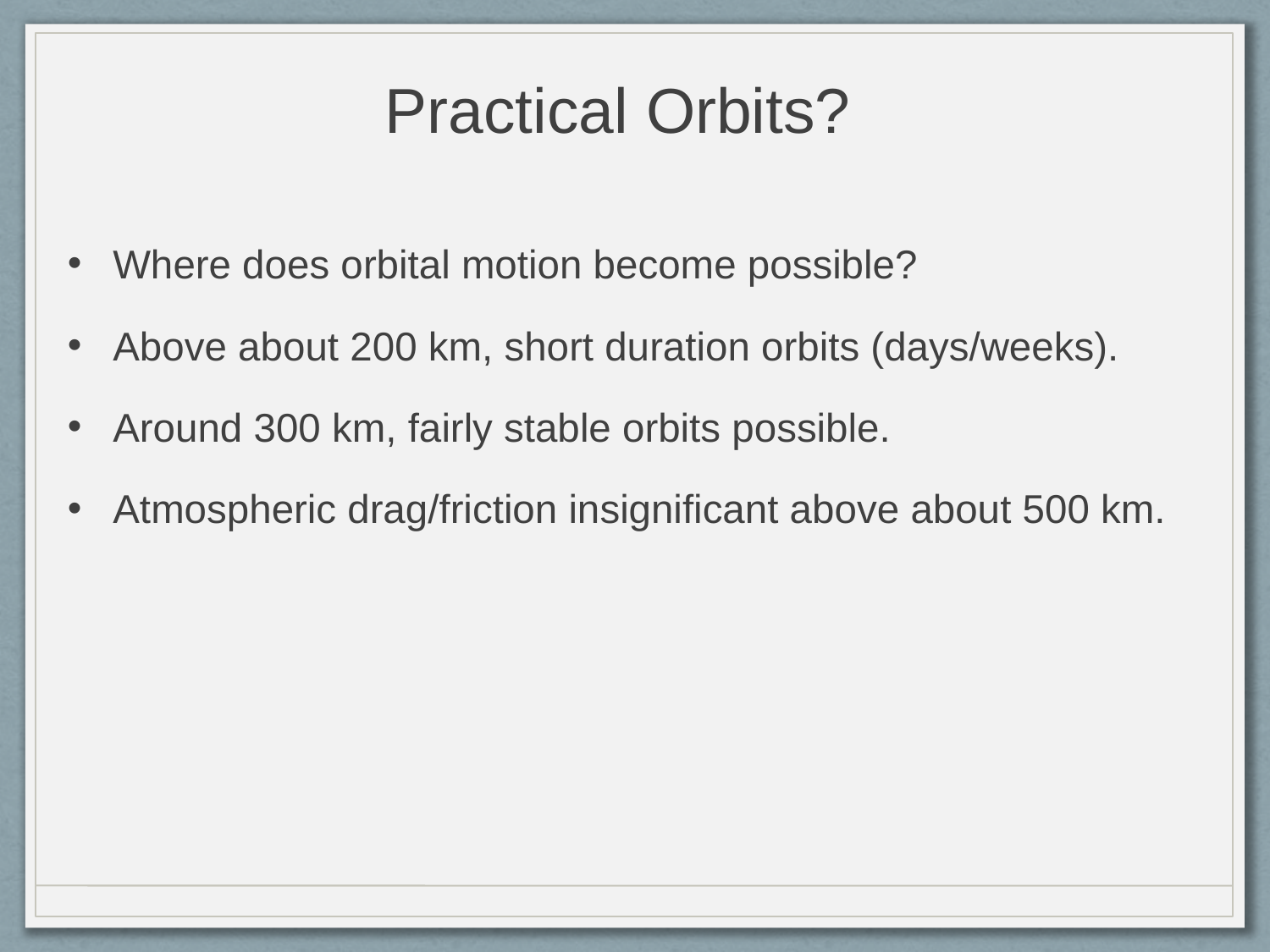

Practical Orbits?
Where does orbital motion become possible?
Above about 200 km, short duration orbits (days/weeks).
Around 300 km, fairly stable orbits possible.
Atmospheric drag/friction insignificant above about 500 km.